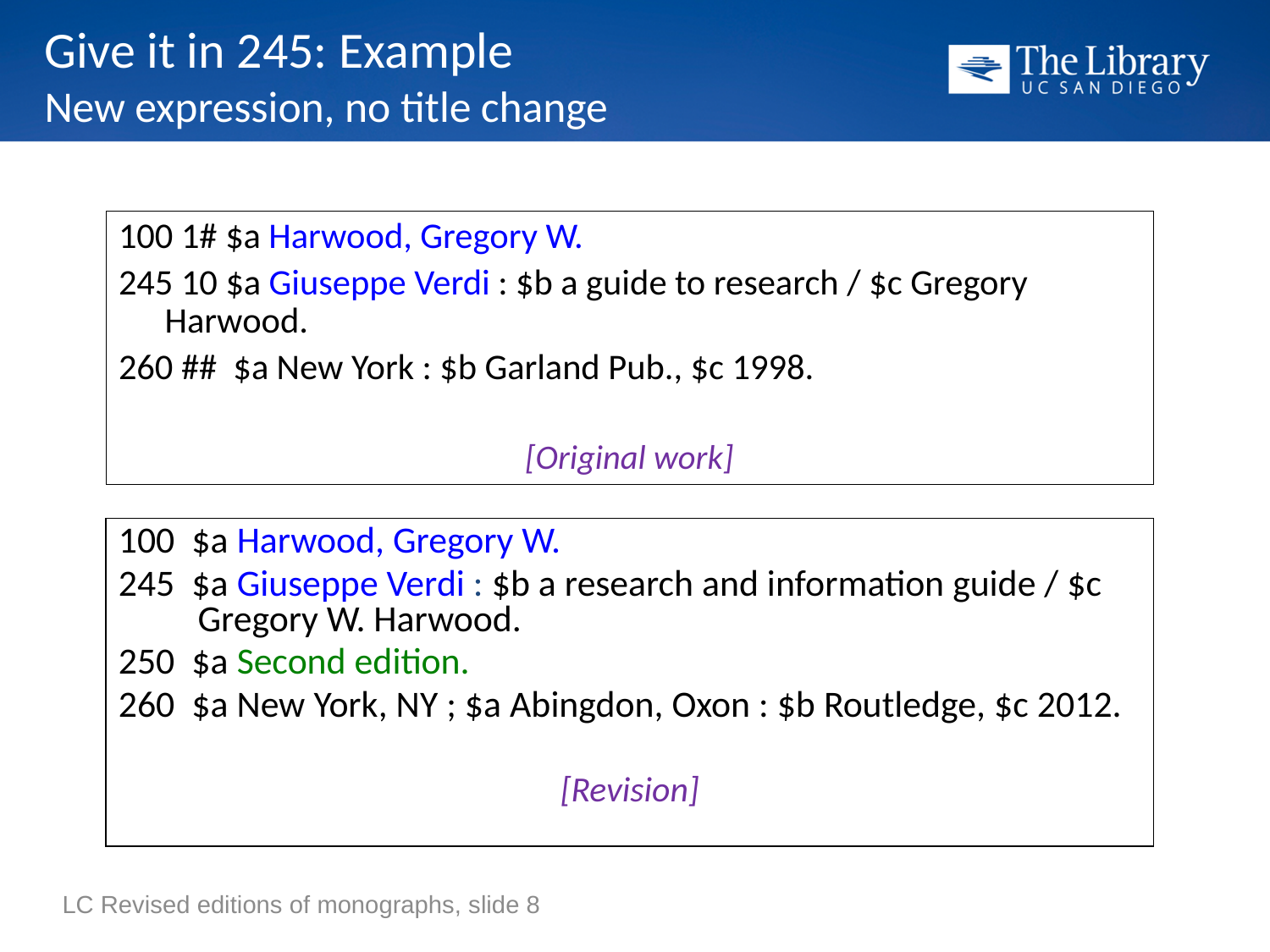

# Give it in 245: Example New expression, no title change
100 1# $a Harwood, Gregory W.
245 10 $a Giuseppe Verdi : $b a guide to research / $c Gregory Harwood.
260 ##  $a New York : $b Garland Pub., $c 1998.

[Original work]

100  $a Harwood, Gregory W.
245  $a Giuseppe Verdi : $b a research and information guide / $c Gregory W. Harwood.
250  $a Second edition.
260  $a New York, NY ; $a Abingdon, Oxon : $b Routledge, $c 2012.

[Revision]

LC Revised editions of monographs, slide 8